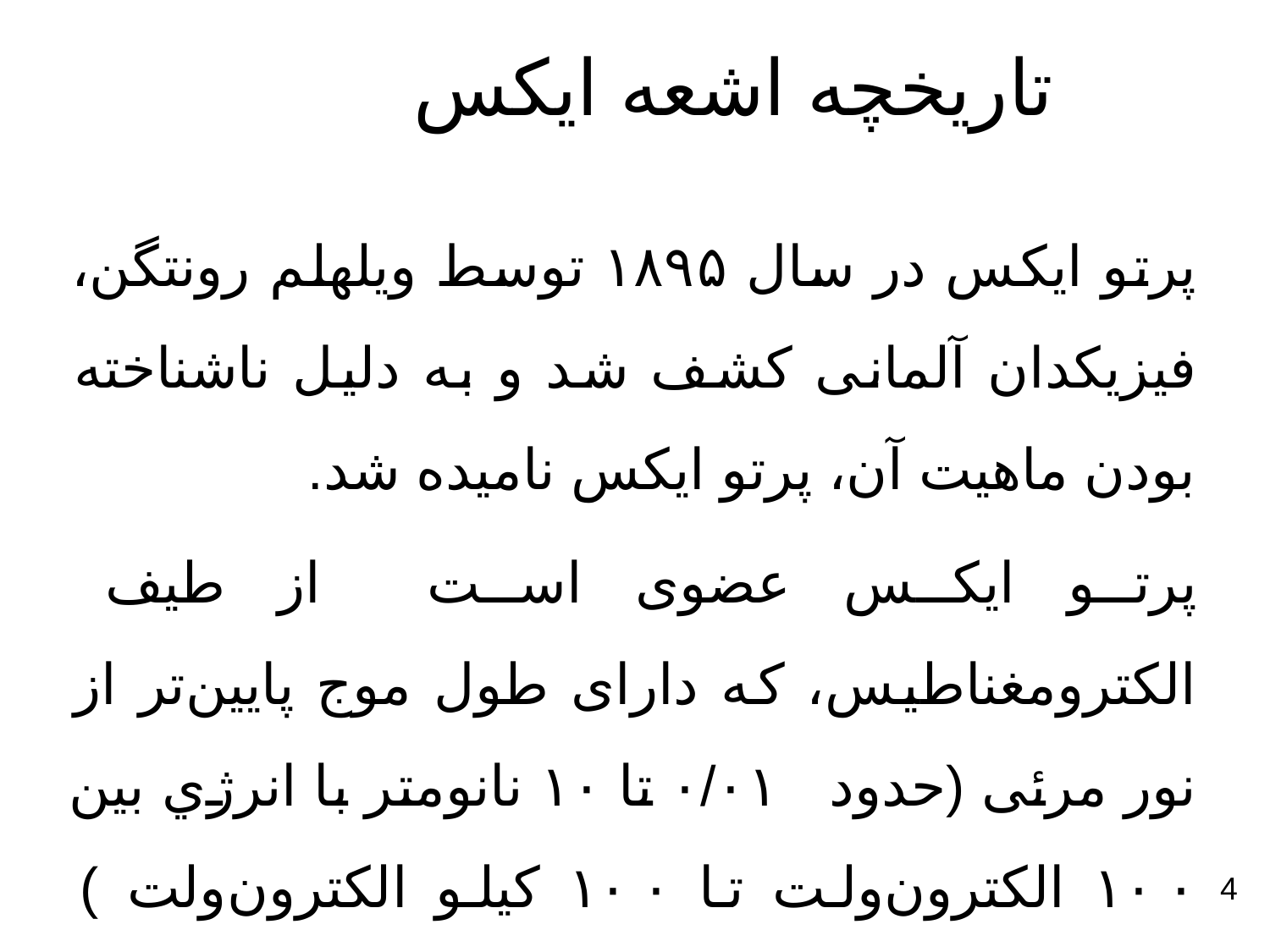

# تاریخچه اشعه ایکس
پرتو ایکس در سال ۱۸۹۵ توسط ویلهلم رونتگن، فیزیکدان آلمانی کشف شد و به دلیل ناشناخته بودن ماهیت آن، پرتو ایکس نامیده شد.
پرتو ایکس عضوی است  از طیف الکترومغناطیس، که دارای طول موج پایین‌تر از نور مرئی (حدود   ۰/۰۱ تا ۱۰ نانومتر با انرژي بین ۱۰۰ الکترون‌ولت تا ۱۰۰ کیلو الکترون‌ولت ) است.

4